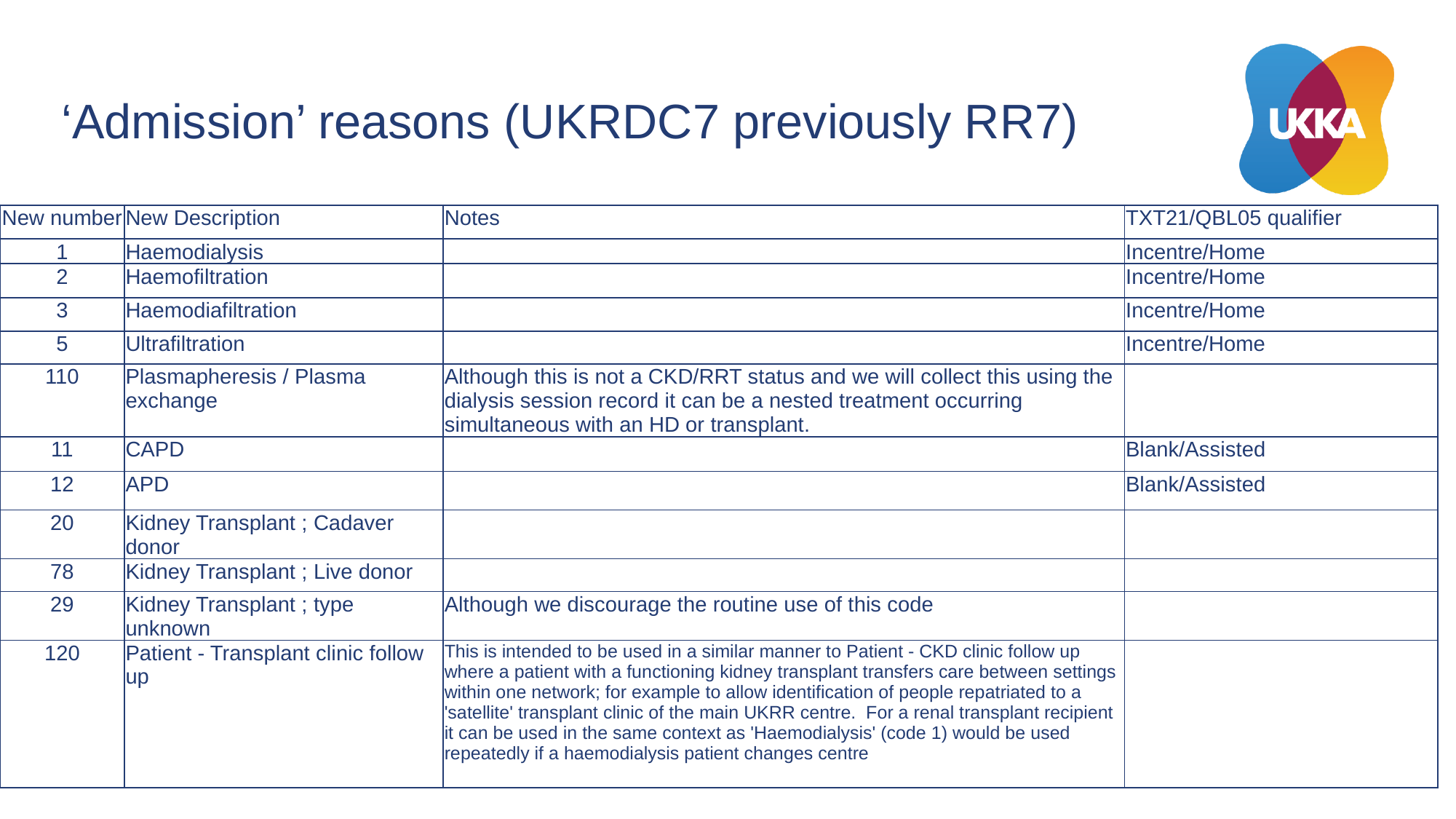

# ‘Admission’ reasons (UKRDC7 previously RR7)
| New number | New Description | Notes | TXT21/QBL05 qualifier |
| --- | --- | --- | --- |
| 1 | Haemodialysis |  | Incentre/Home |
| 2 | Haemofiltration |  | Incentre/Home |
| 3 | Haemodiafiltration |  | Incentre/Home |
| 5 | Ultrafiltration |  | Incentre/Home |
| 110 | Plasmapheresis / Plasma exchange | Although this is not a CKD/RRT status and we will collect this using the dialysis session record it can be a nested treatment occurring simultaneous with an HD or transplant. |  |
| 11 | CAPD |  | Blank/Assisted |
| 12 | APD |  | Blank/Assisted |
| 20 | Kidney Transplant ; Cadaver donor |  |  |
| 78 | Kidney Transplant ; Live donor |  |  |
| 29 | Kidney Transplant ; type unknown | Although we discourage the routine use of this code |  |
| 120 | Patient - Transplant clinic follow up | This is intended to be used in a similar manner to Patient - CKD clinic follow up where a patient with a functioning kidney transplant transfers care between settings within one network; for example to allow identification of people repatriated to a 'satellite' transplant clinic of the main UKRR centre. For a renal transplant recipient it can be used in the same context as 'Haemodialysis' (code 1) would be used repeatedly if a haemodialysis patient changes centre |  |